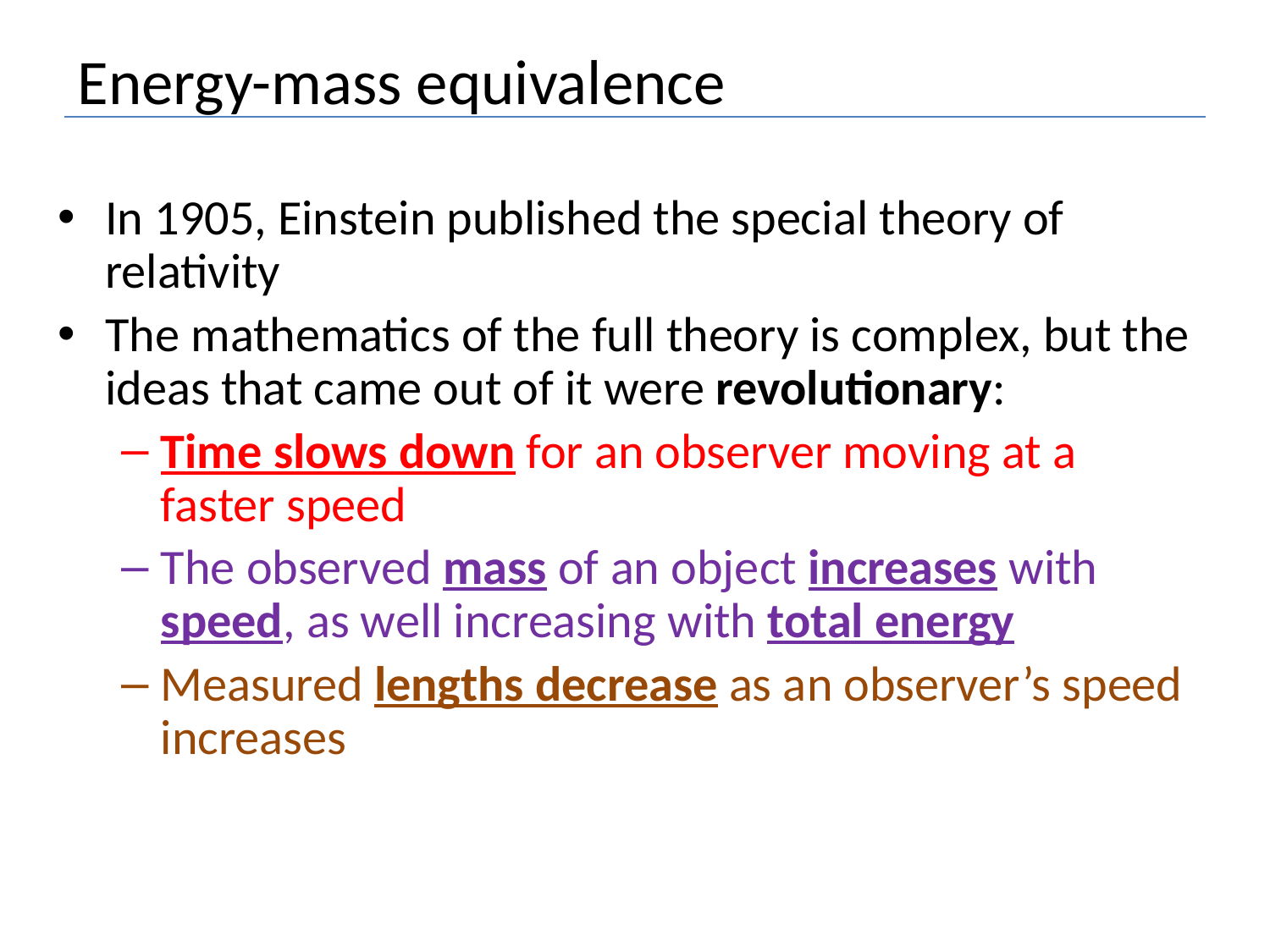

# Energy-mass equivalence
In 1905, Einstein published the special theory of relativity
The mathematics of the full theory is complex, but the ideas that came out of it were revolutionary:
Time slows down for an observer moving at a faster speed
The observed mass of an object increases with speed, as well increasing with total energy
Measured lengths decrease as an observer’s speed increases